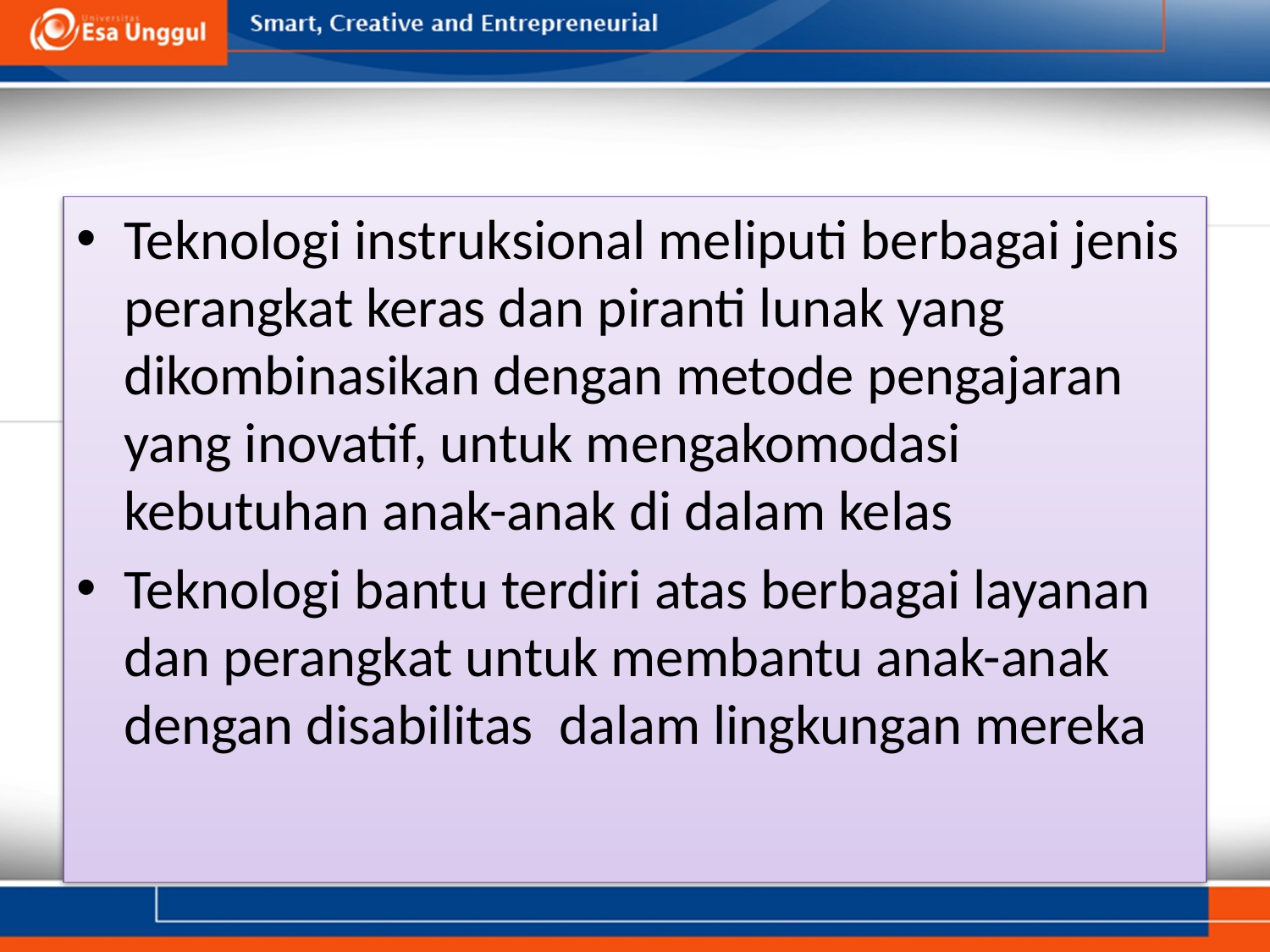

Teknologi instruksional meliputi berbagai jenis perangkat keras dan piranti lunak yang dikombinasikan dengan metode pengajaran yang inovatif, untuk mengakomodasi kebutuhan anak-anak di dalam kelas
Teknologi bantu terdiri atas berbagai layanan dan perangkat untuk membantu anak-anak dengan disabilitas  dalam lingkungan mereka